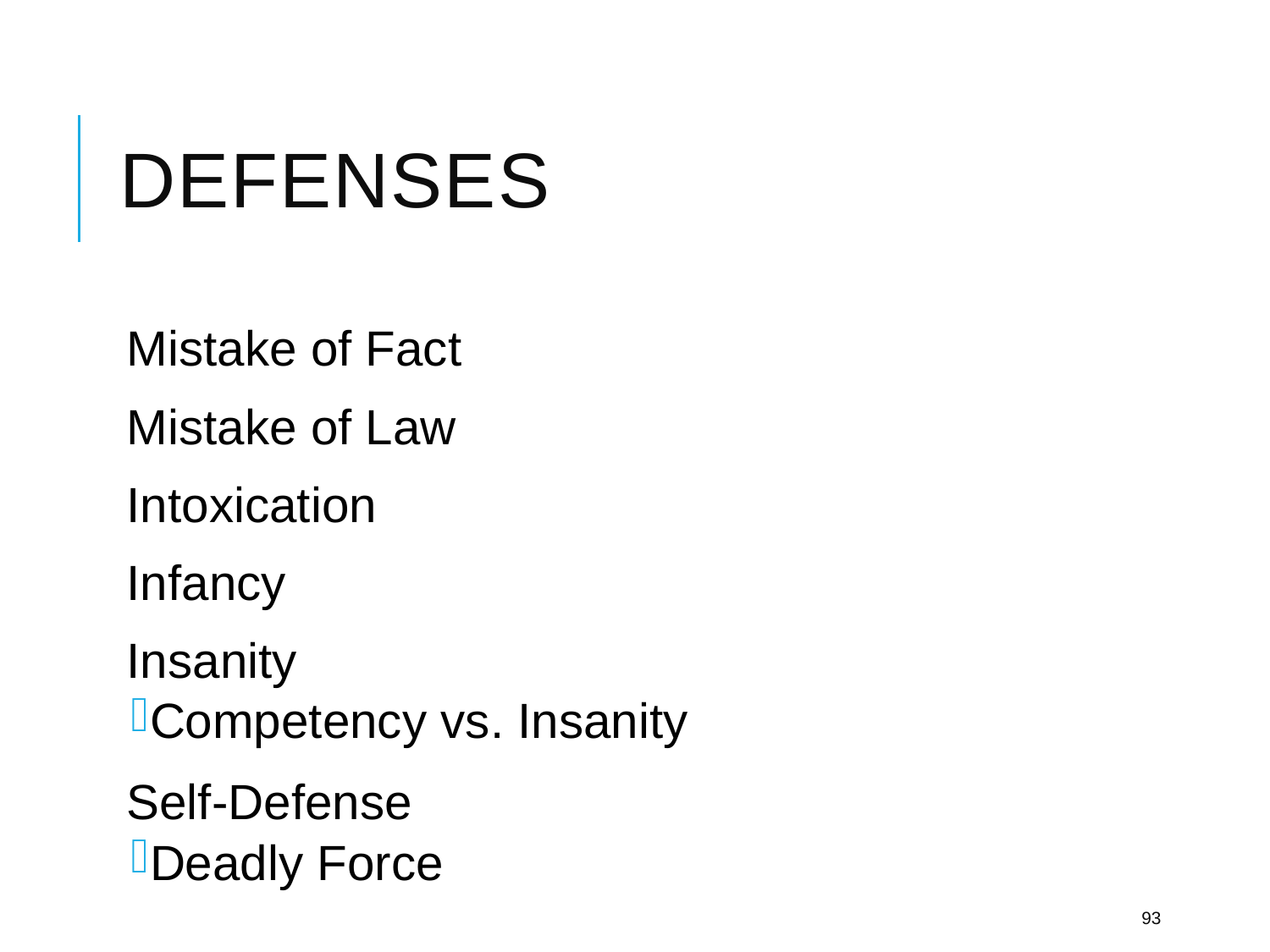

# Defenses
Mistake of Fact
Mistake of Law
Intoxication
Infancy
Insanity
Competency vs. Insanity
Self-Defense
Deadly Force
93